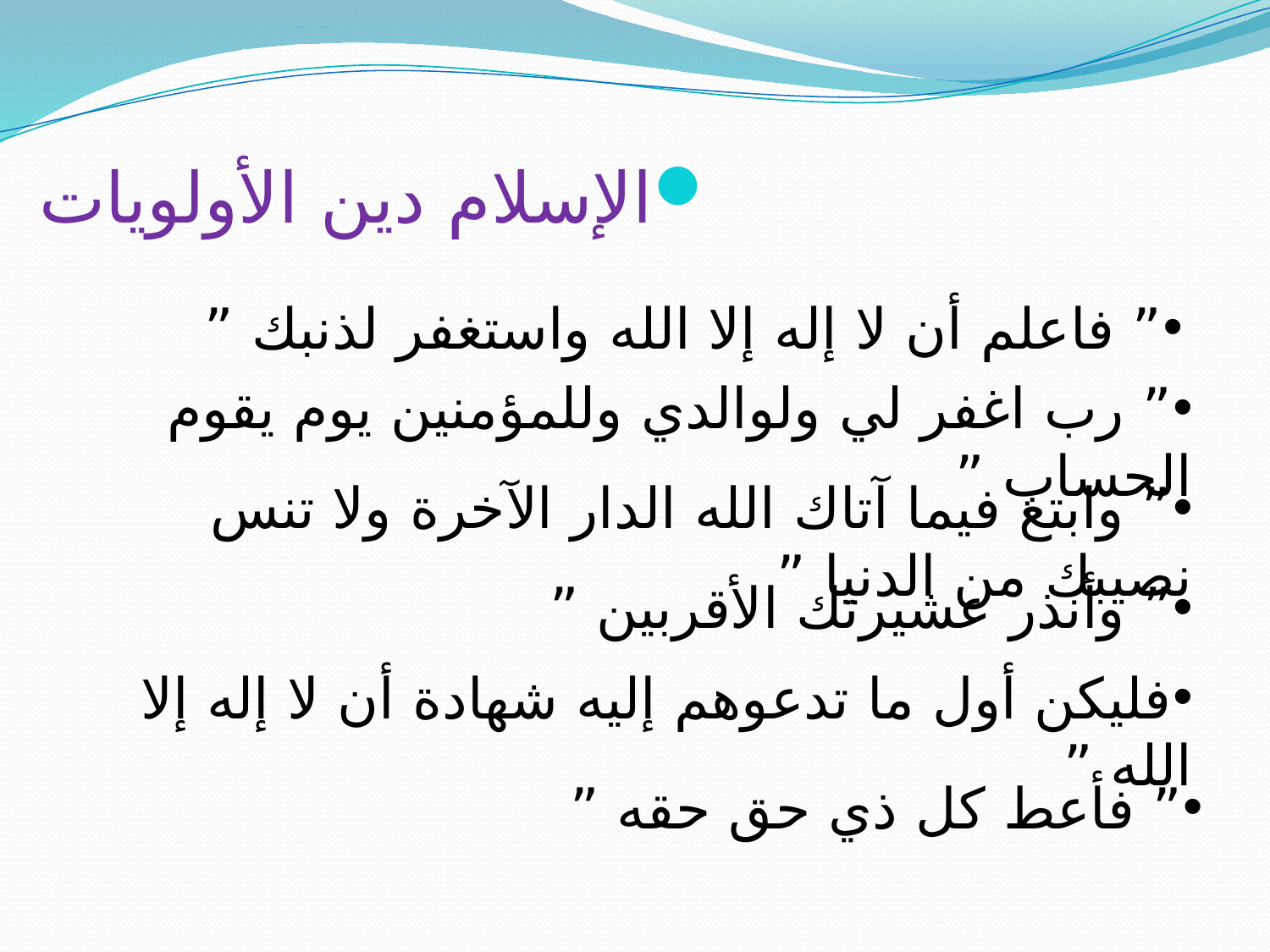

الإسلام دين الأولويات
” فاعلم أن لا إله إلا الله واستغفر لذنبك ”
” رب اغفر لي ولوالدي وللمؤمنين يوم يقوم الحساب ”
” وابتغ فيما آتاك الله الدار الآخرة ولا تنس نصيبك من الدنيا ”
” وأنذر عشيرتك الأقربين ”
فليكن أول ما تدعوهم إليه شهادة أن لا إله إلا الله ”
” فأعط كل ذي حق حقه ”